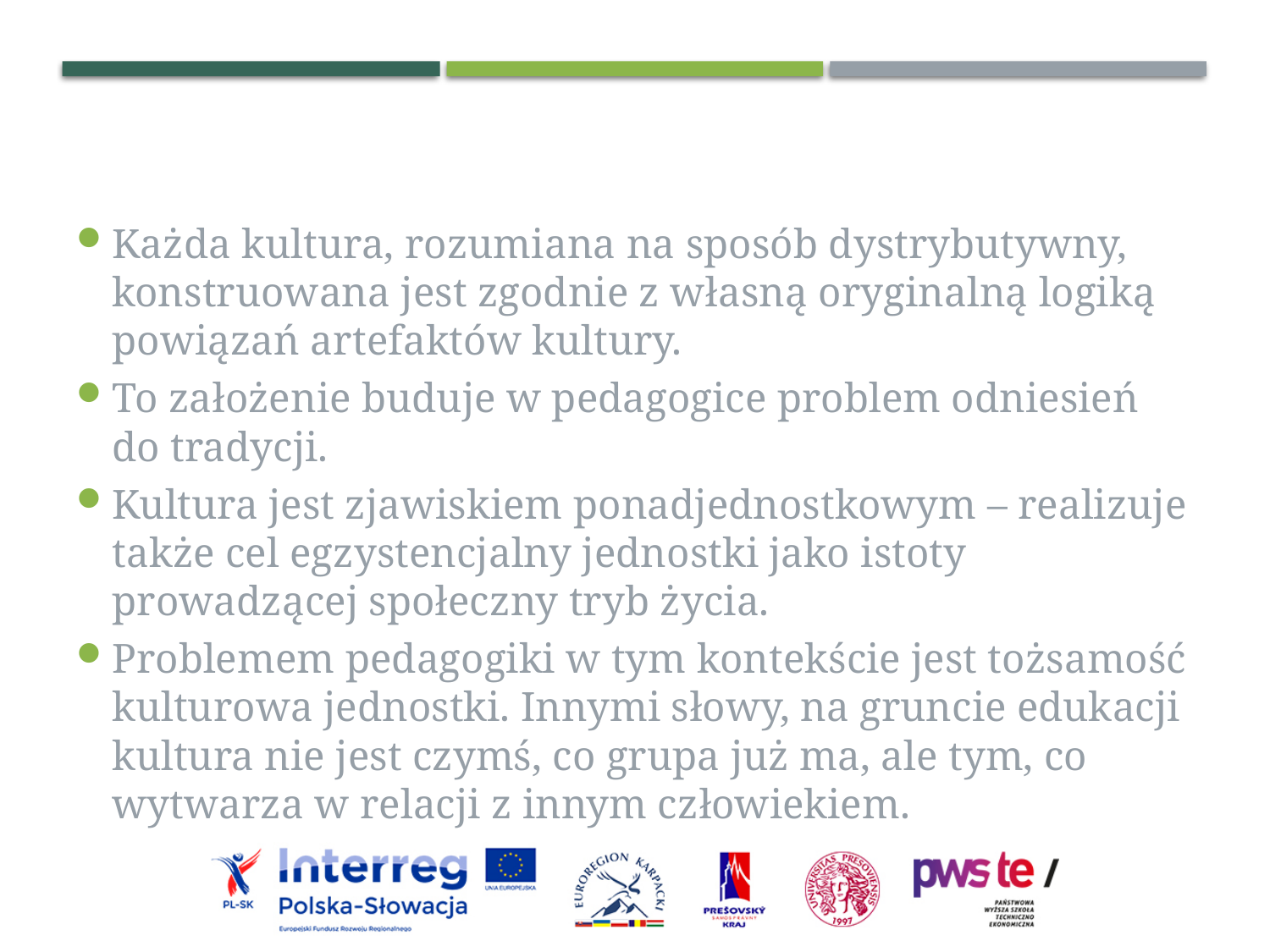

Każda kultura, rozumiana na sposób dystrybutywny, konstruowana jest zgodnie z własną oryginalną logiką powiązań artefaktów kultury.
To założenie buduje w pedagogice problem odniesień do tradycji.
Kultura jest zjawiskiem ponadjednostkowym – realizuje także cel egzystencjalny jednostki jako istoty prowadzącej społeczny tryb życia.
Problemem pedagogiki w tym kontekście jest tożsamość kulturowa jednostki. Innymi słowy, na gruncie edukacji kultura nie jest czymś, co grupa już ma, ale tym, co wytwarza w relacji z innym człowiekiem.